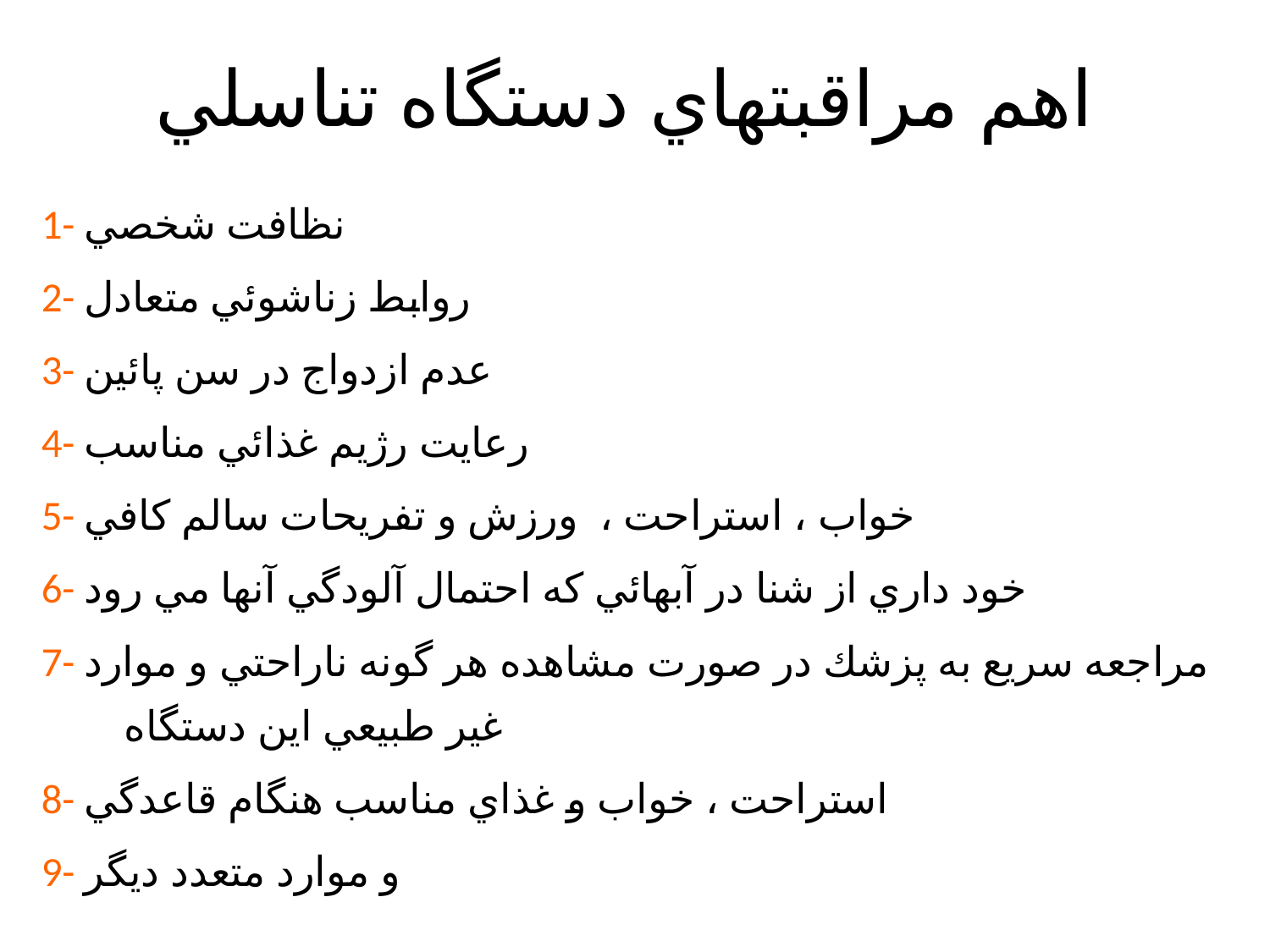

# اهم مراقبتهاي دستگاه تناسلي
1- نظافت شخصي
2- روابط زناشوئي متعادل
3- عدم ازدواج در سن پائين
4- رعايت رژيم غذائي مناسب
5- خواب ، استراحت ،  ورزش و تفريحات سالم كافي
6- خود داري از شنا در آبهائي كه احتمال آلودگي آنها مي رود
7- مراجعه سريع به پزشك در صورت مشاهده هر گونه ناراحتي و موارد غير طبيعي اين دستگاه
8- استراحت ، خواب و غذاي مناسب هنگام قاعدگي
9- و موارد متعدد ديگر